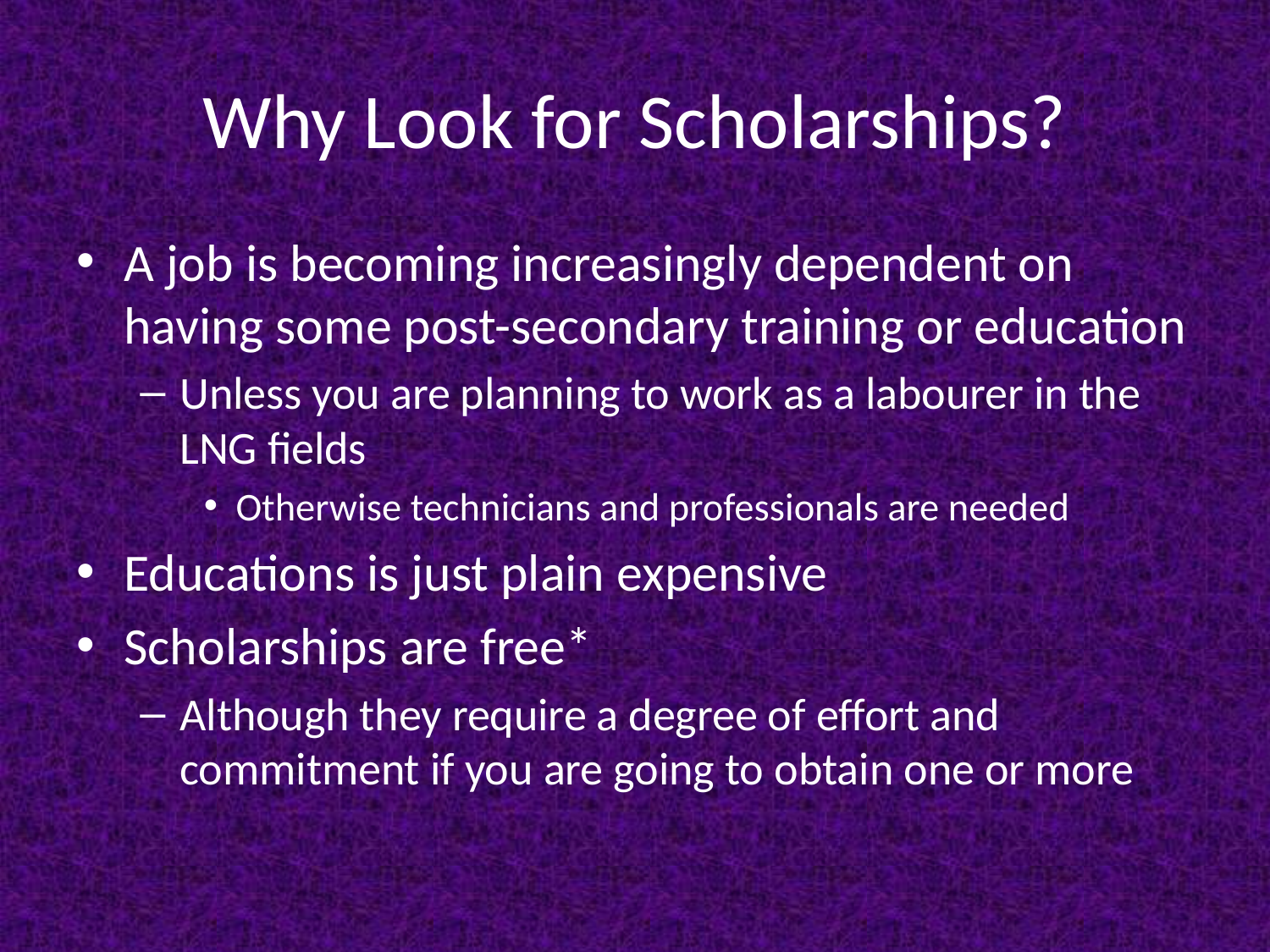

# Why Look for Scholarships?
A job is becoming increasingly dependent on having some post-secondary training or education
Unless you are planning to work as a labourer in the LNG fields
Otherwise technicians and professionals are needed
Educations is just plain expensive
Scholarships are free*
Although they require a degree of effort and commitment if you are going to obtain one or more